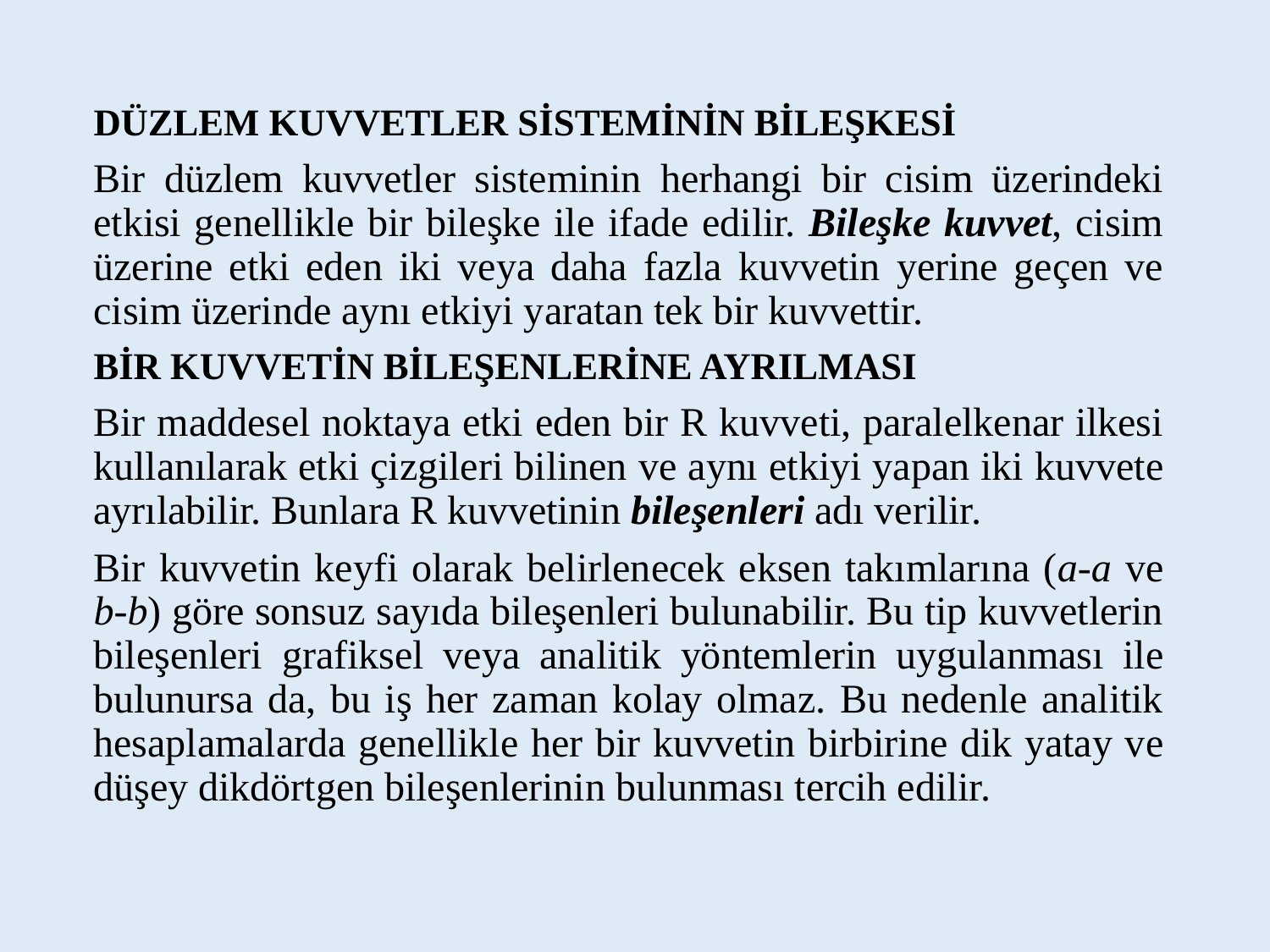

DÜZLEM KUVVETLER SİSTEMİNİN BİLEŞKESİ
Bir düzlem kuvvetler sisteminin herhangi bir cisim üzerindeki etkisi genellikle bir bileşke ile ifade edilir. Bileşke kuvvet, cisim üzerine etki eden iki veya daha fazla kuvvetin yerine geçen ve cisim üzerinde aynı etkiyi yaratan tek bir kuvvettir.
BİR KUVVETİN BİLEŞENLERİNE AYRILMASI
Bir maddesel noktaya etki eden bir R kuvveti, paralelkenar ilkesi kullanılarak etki çizgileri bilinen ve aynı etkiyi yapan iki kuvvete ayrılabilir. Bunlara R kuvvetinin bileşenleri adı verilir.
Bir kuvvetin keyfi olarak belirlenecek eksen takımlarına (a-a ve b-b) göre sonsuz sayıda bileşenleri bulunabilir. Bu tip kuvvetlerin bileşenleri grafiksel veya analitik yöntemlerin uygulanması ile bulunursa da, bu iş her zaman kolay olmaz. Bu nedenle analitik hesaplamalarda genellikle her bir kuvvetin birbirine dik yatay ve düşey dikdörtgen bileşenlerinin bulunması tercih edilir.